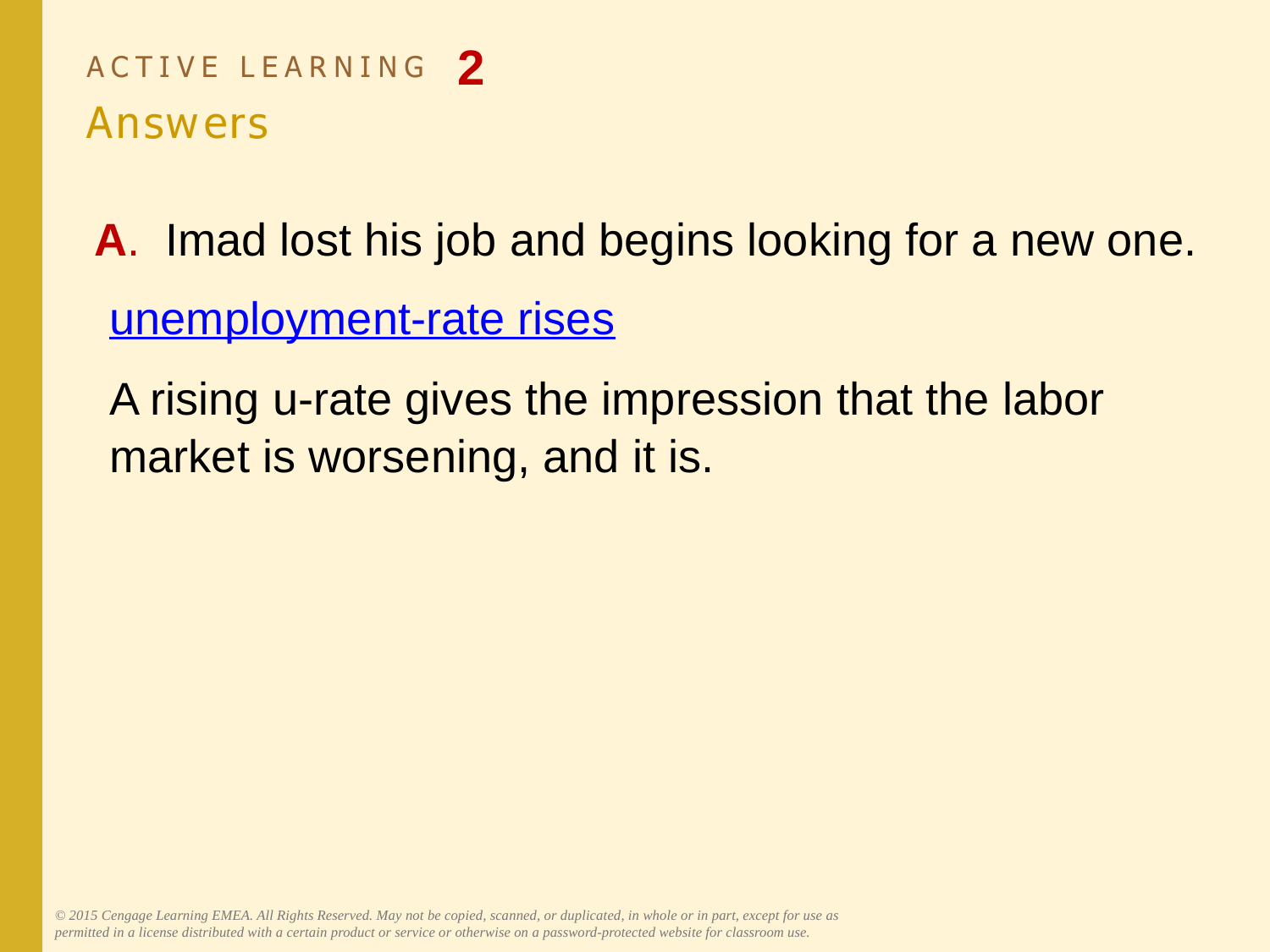

# ACTIVE LEARNING   2 Answers
A.	Imad lost his job and begins looking for a new one.
unemployment-rate rises
A rising u-rate gives the impression that the labor market is worsening, and it is.
© 2015 Cengage Learning EMEA. All Rights Reserved. May not be copied, scanned, or duplicated, in whole or in part, except for use as permitted in a license distributed with a certain product or service or otherwise on a password-protected website for classroom use.